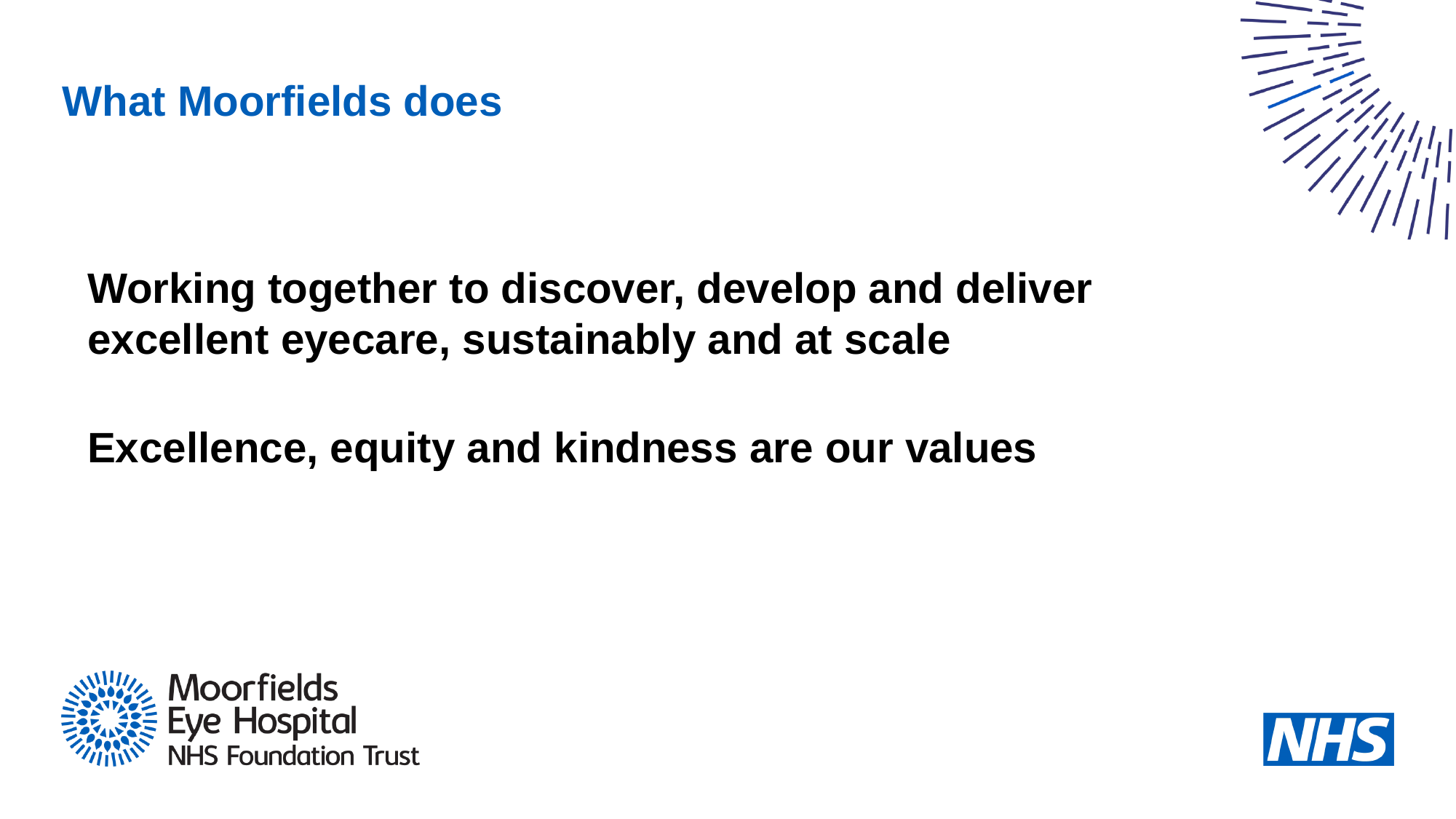

What Moorfields does
Working together to discover, develop and deliver excellent eyecare, sustainably and at scale

Excellence, equity and kindness are our values